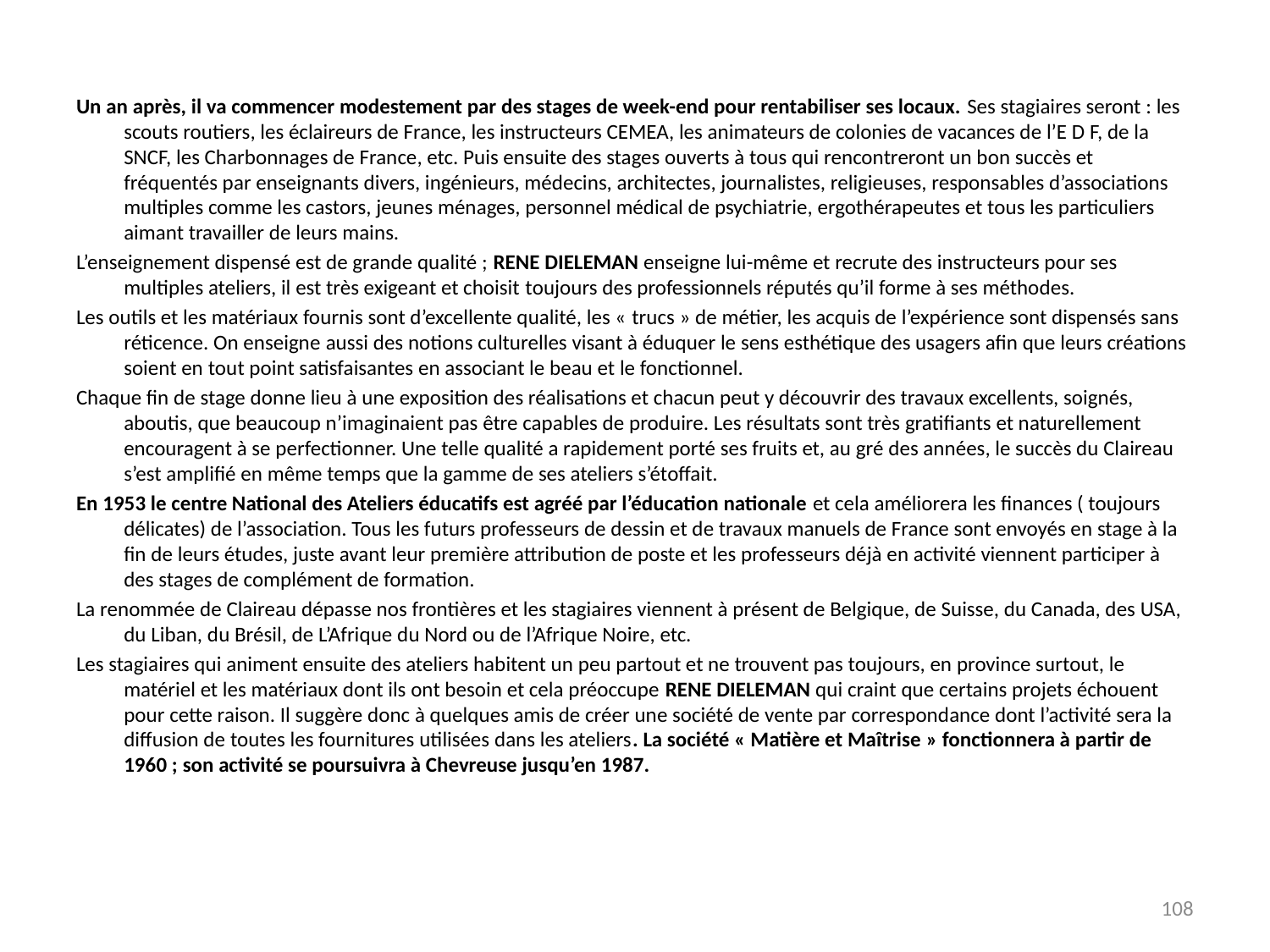

Un an après, il va commencer modestement par des stages de week-end pour rentabiliser ses locaux. Ses stagiaires seront : les scouts routiers, les éclaireurs de France, les instructeurs CEMEA, les animateurs de colonies de vacances de l’E D F, de la SNCF, les Charbonnages de France, etc. Puis ensuite des stages ouverts à tous qui rencontreront un bon succès et fréquentés par enseignants divers, ingénieurs, médecins, architectes, journalistes, religieuses, responsables d’associations multiples comme les castors, jeunes ménages, personnel médical de psychiatrie, ergothérapeutes et tous les particuliers aimant travailler de leurs mains.
L’enseignement dispensé est de grande qualité ; RENE DIELEMAN enseigne lui-même et recrute des instructeurs pour ses multiples ateliers, il est très exigeant et choisit toujours des professionnels réputés qu’il forme à ses méthodes.
Les outils et les matériaux fournis sont d’excellente qualité, les « trucs » de métier, les acquis de l’expérience sont dispensés sans réticence. On enseigne aussi des notions culturelles visant à éduquer le sens esthétique des usagers afin que leurs créations soient en tout point satisfaisantes en associant le beau et le fonctionnel.
Chaque fin de stage donne lieu à une exposition des réalisations et chacun peut y découvrir des travaux excellents, soignés, aboutis, que beaucoup n’imaginaient pas être capables de produire. Les résultats sont très gratifiants et naturellement encouragent à se perfectionner. Une telle qualité a rapidement porté ses fruits et, au gré des années, le succès du Claireau s’est amplifié en même temps que la gamme de ses ateliers s’étoffait.
En 1953 le centre National des Ateliers éducatifs est agréé par l’éducation nationale et cela améliorera les finances ( toujours délicates) de l’association. Tous les futurs professeurs de dessin et de travaux manuels de France sont envoyés en stage à la fin de leurs études, juste avant leur première attribution de poste et les professeurs déjà en activité viennent participer à des stages de complément de formation.
La renommée de Claireau dépasse nos frontières et les stagiaires viennent à présent de Belgique, de Suisse, du Canada, des USA, du Liban, du Brésil, de L’Afrique du Nord ou de l’Afrique Noire, etc.
Les stagiaires qui animent ensuite des ateliers habitent un peu partout et ne trouvent pas toujours, en province surtout, le matériel et les matériaux dont ils ont besoin et cela préoccupe RENE DIELEMAN qui craint que certains projets échouent pour cette raison. Il suggère donc à quelques amis de créer une société de vente par correspondance dont l’activité sera la diffusion de toutes les fournitures utilisées dans les ateliers. La société « Matière et Maîtrise » fonctionnera à partir de 1960 ; son activité se poursuivra à Chevreuse jusqu’en 1987.

108